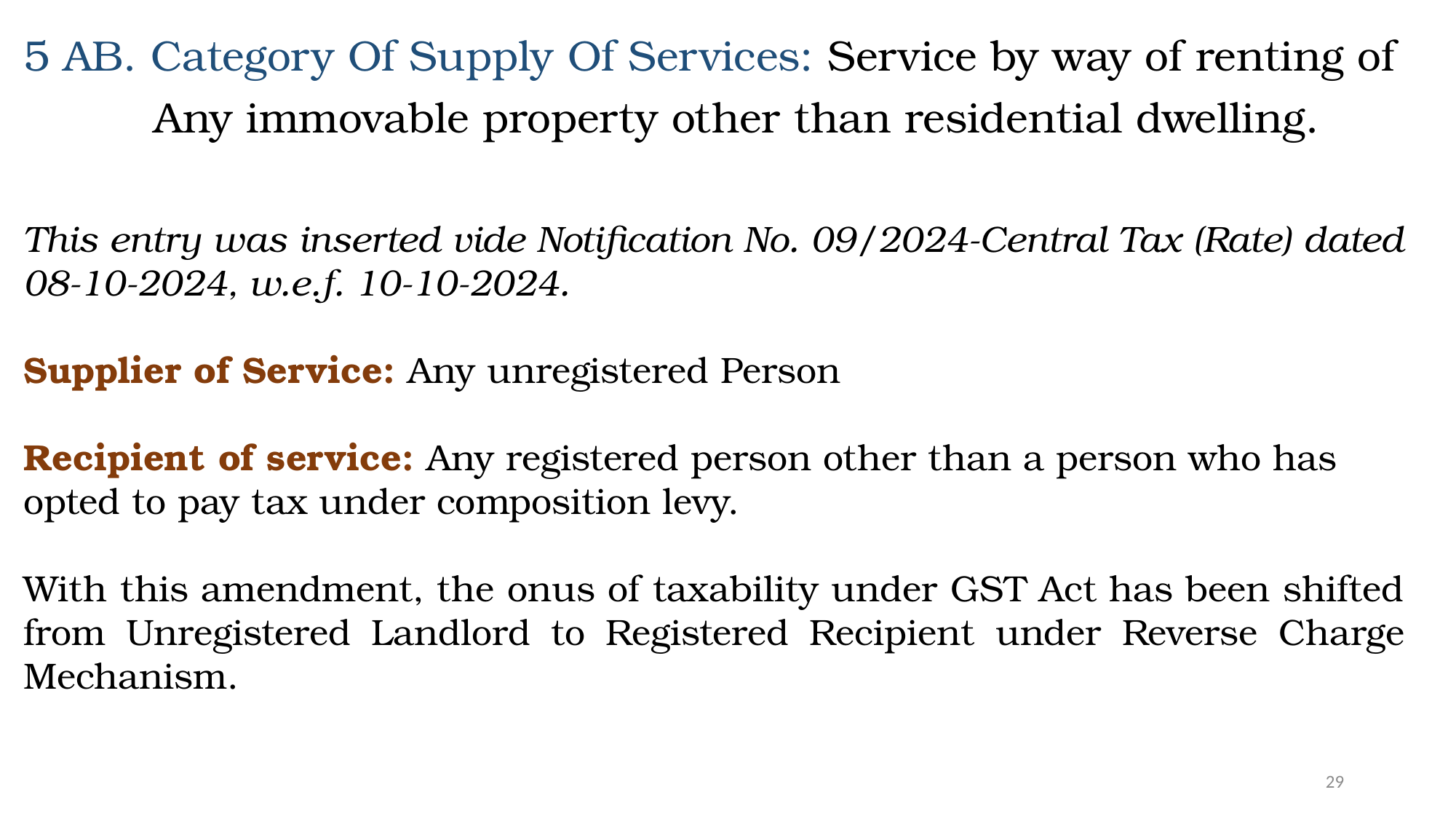

5 AB. Category Of Supply Of Services: Service by way of renting of
Any immovable property other than residential dwelling.
This entry was inserted vide Notification No. 09/2024-Central Tax (Rate) dated 08-10-2024, w.e.f. 10-10-2024.

Supplier of Service: Any unregistered Person

Recipient of service: Any registered person other than a person who has opted to pay tax under composition levy.

With this amendment, the onus of taxability under GST Act has been shifted from Unregistered Landlord to Registered Recipient under Reverse Charge Mechanism.
29